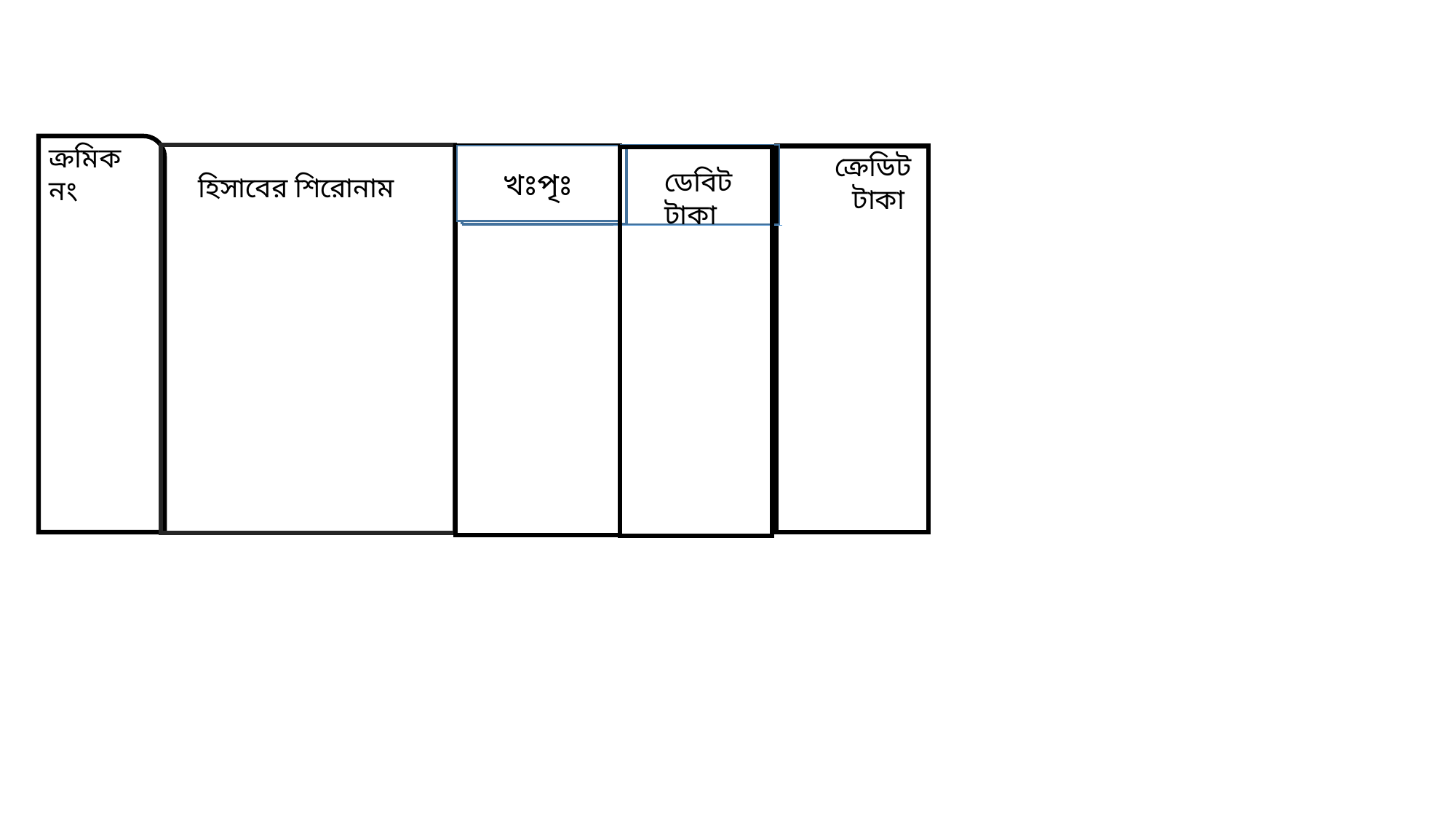

ক্রমিক নং
ক্র
ক্রেডিট টাকা

দেদে
খঃপৃঃ
ক

্ক

খঃকপৃঃযয
ডেবিট টাকা

হিসাবের শিরোনাম